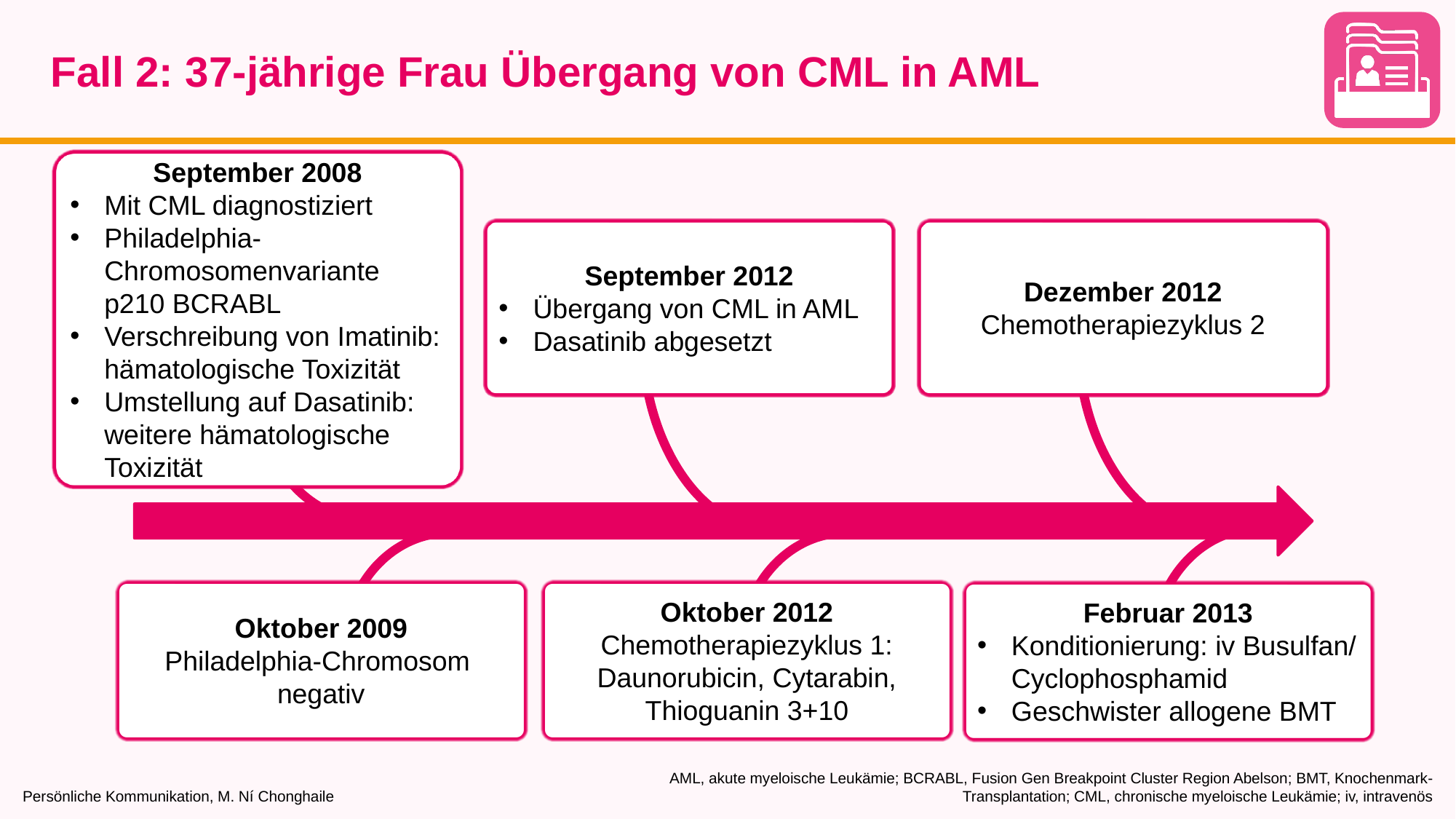

# Fall 2: 37-jährige Frau Übergang von CML in AML
September 2008
Mit CML diagnostiziert
Philadelphia-Chromosomenvariante p210 BCRABL
Verschreibung von Imatinib: hämatologische Toxizität
Umstellung auf Dasatinib: weitere hämatologische Toxizität
September 2012
Übergang von CML in AML
Dasatinib abgesetzt
Dezember 2012
Chemotherapiezyklus 2

Oktober 2009
Philadelphia-Chromosom
negativ
Oktober 2012
Chemotherapiezyklus 1: Daunorubicin, Cytarabin, Thioguanin 3+10
Februar 2013
Konditionierung: iv Busulfan/
Cyclophosphamid
Geschwister allogene BMT
Persönliche Kommunikation, M. Ní Chonghaile
AML, akute myeloische Leukämie; BCRABL, Fusion Gen Breakpoint Cluster Region Abelson; BMT, Knochenmark-Transplantation; CML, chronische myeloische Leukämie; iv, intravenös